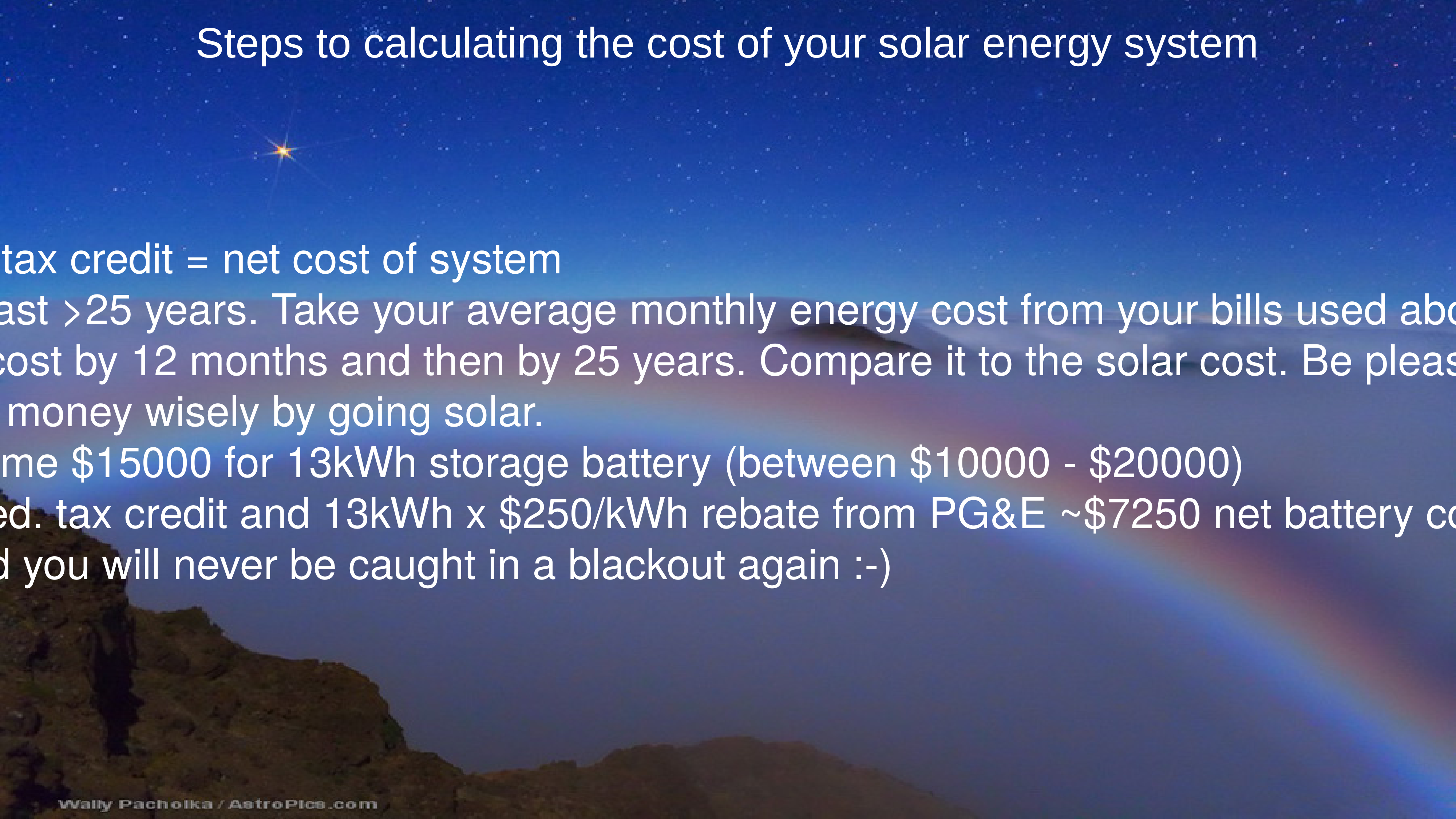

# Steps to calculating the cost of your solar energy system
Subtract 30% tax credit = net cost of system
Solar panels last >25 years. Take your average monthly energy cost from your bills used above.
 Multiply that cost by 12 months and then by 25 years. Compare it to the solar cost. Be pleased that you are investing your money wisely by going solar.
 Bonus: Assume $15000 for 13kWh storage battery (between $10000 - $20000)
 Less 30% Fed. tax credit and 13kWh x $250/kWh rebate from PG&E ~$7250 net battery cost.
12. Rest assured you will never be caught in a blackout again :-)